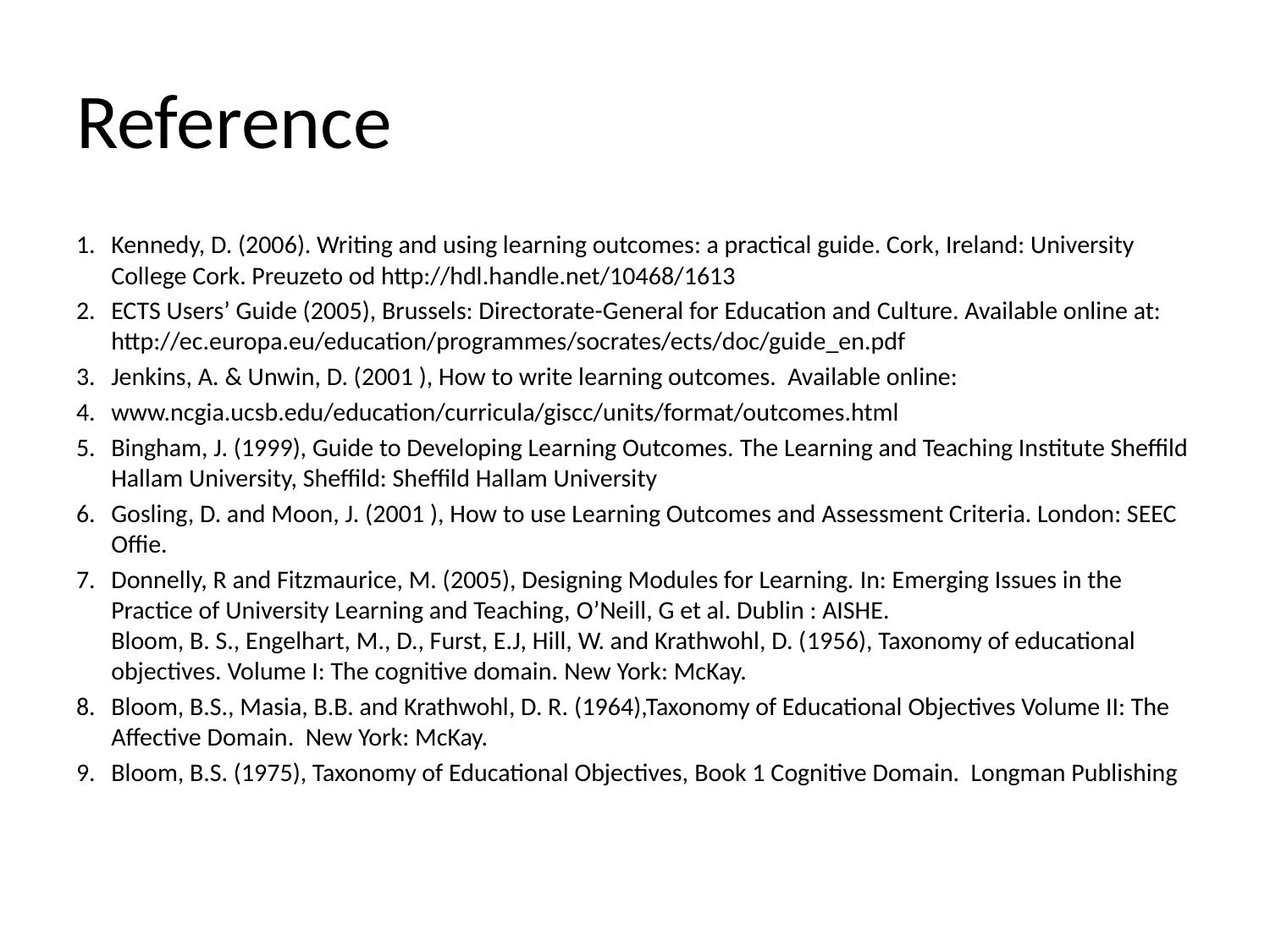

# Reference
Kennedy, D. (2006). Writing and using learning outcomes: a practical guide. Cork, Ireland: University College Cork. Preuzeto od http://hdl.handle.net/10468/1613
ECTS Users’ Guide (2005), Brussels: Directorate-General for Education and Culture. Available online at:
http://ec.europa.eu/education/programmes/socrates/ects/doc/guide_en.pdf
Jenkins, A. & Unwin, D. (2001 ), How to write learning outcomes.  Available online:
www.ncgia.ucsb.edu/education/curricula/giscc/units/format/outcomes.html
Bingham, J. (1999), Guide to Developing Learning Outcomes. The Learning and Teaching Institute Sheffild Hallam University, Sheffild: Sheffild Hallam University
Gosling, D. and Moon, J. (2001 ), How to use Learning Outcomes and Assessment Criteria. London: SEEC Offie.
Donnelly, R and Fitzmaurice, M. (2005), Designing Modules for Learning. In: Emerging Issues in the Practice of University Learning and Teaching, O’Neill, G et al. Dublin : AISHE.
Bloom, B. S., Engelhart, M., D., Furst, E.J, Hill, W. and Krathwohl, D. (1956), Taxonomy of educational objectives. Volume I: The cognitive domain. New York: McKay.
Bloom, B.S., Masia, B.B. and Krathwohl, D. R. (1964),Taxonomy of Educational Objectives Volume II: The Affective Domain.  New York: McKay.
Bloom, B.S. (1975), Taxonomy of Educational Objectives, Book 1 Cognitive Domain.  Longman Publishing